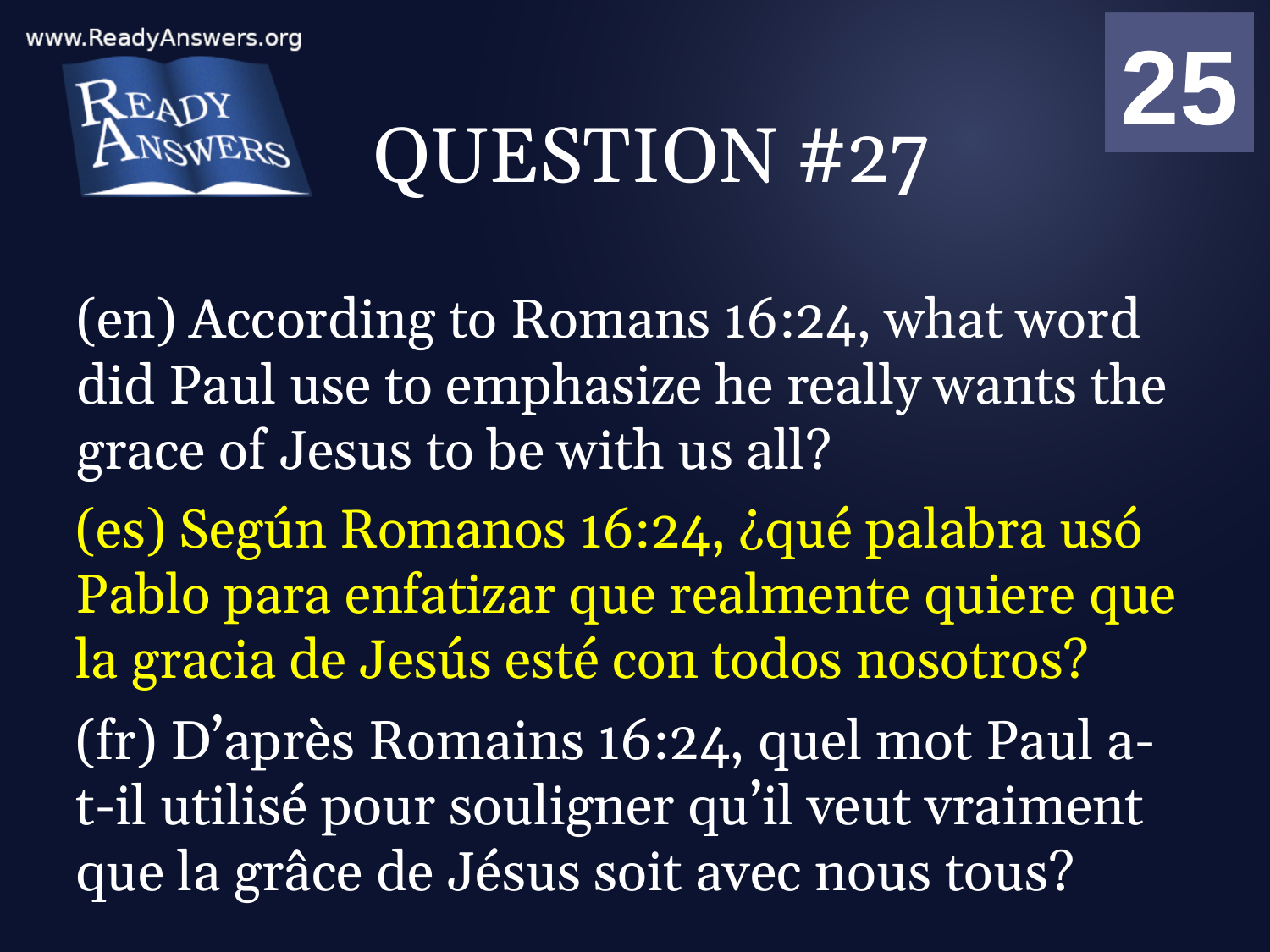

01
02
03
04
05
06
07
08
09
10
11
12
13
14
15
16
17
18
19
20
21
22
23
24
25
00
# QUESTION #27
(en) According to Romans 16:24, what word did Paul use to emphasize he really wants the grace of Jesus to be with us all?
(es) Según Romanos 16:24, ¿qué palabra usó Pablo para enfatizar que realmente quiere que la gracia de Jesús esté con todos nosotros?
(fr) D’après Romains 16:24, quel mot Paul a-t-il utilisé pour souligner qu’il veut vraiment que la grâce de Jésus soit avec nous tous?